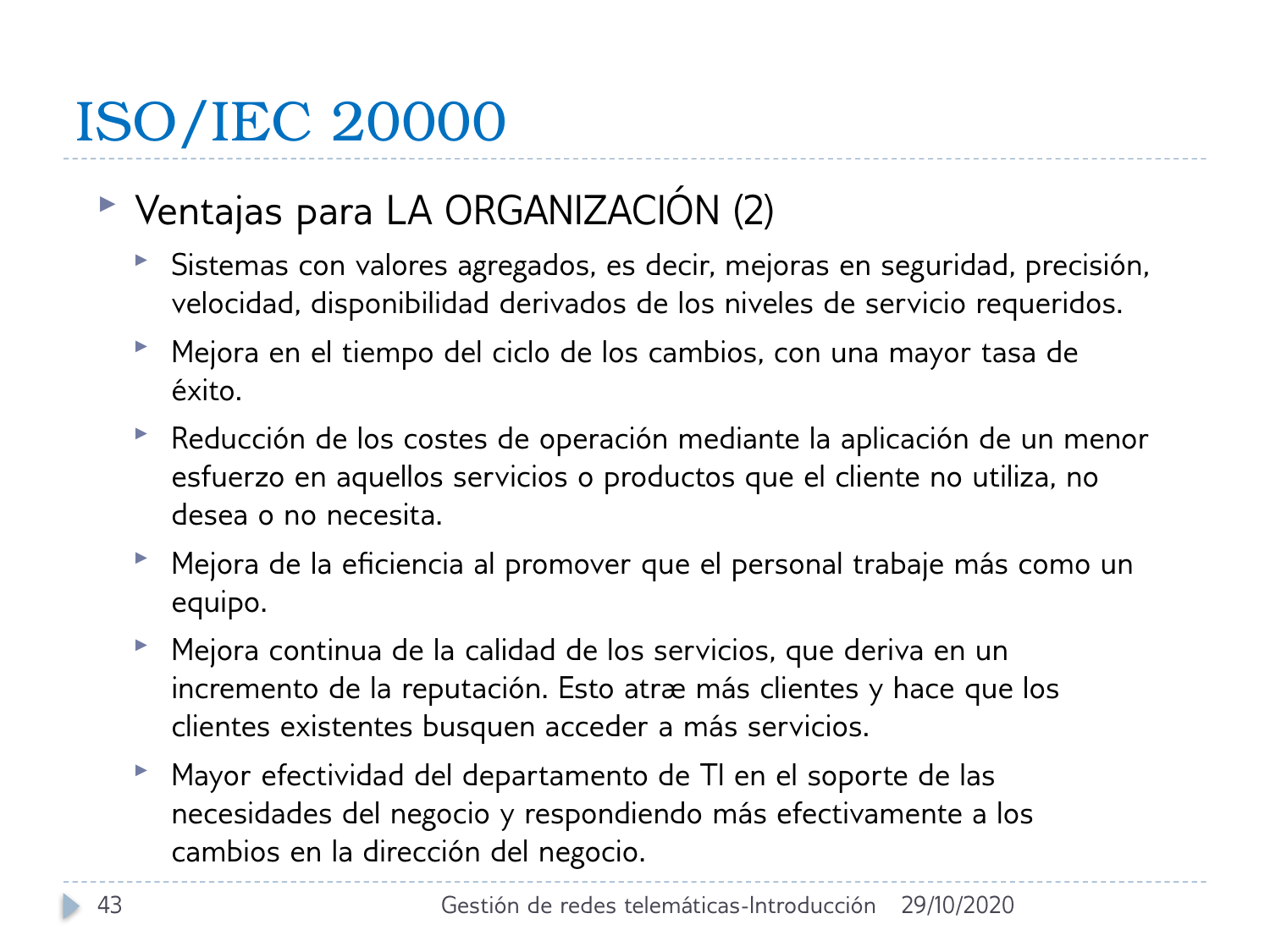

# ISO/IEC 20000
Ventajas para LA ORGANIZACIÓN (2)
Sistemas con valores agregados, es decir, mejoras en seguridad, precisión, velocidad, disponibilidad derivados de los niveles de servicio requeridos.
Mejora en el tiempo del ciclo de los cambios, con una mayor tasa de éxito.
Reducción de los costes de operación mediante la aplicación de un menor esfuerzo en aquellos servicios o productos que el cliente no utiliza, no desea o no necesita.
Mejora de la eficiencia al promover que el personal trabaje más como un equipo.
Mejora continua de la calidad de los servicios, que deriva en un incremento de la reputación. Esto atrae más clientes y hace que los clientes existentes busquen acceder a más servicios.
Mayor efectividad del departamento de TI en el soporte de las necesidades del negocio y respondiendo más efectivamente a los cambios en la dirección del negocio.

43
Gestión de redes telemáticas-Introducción
29/10/2020